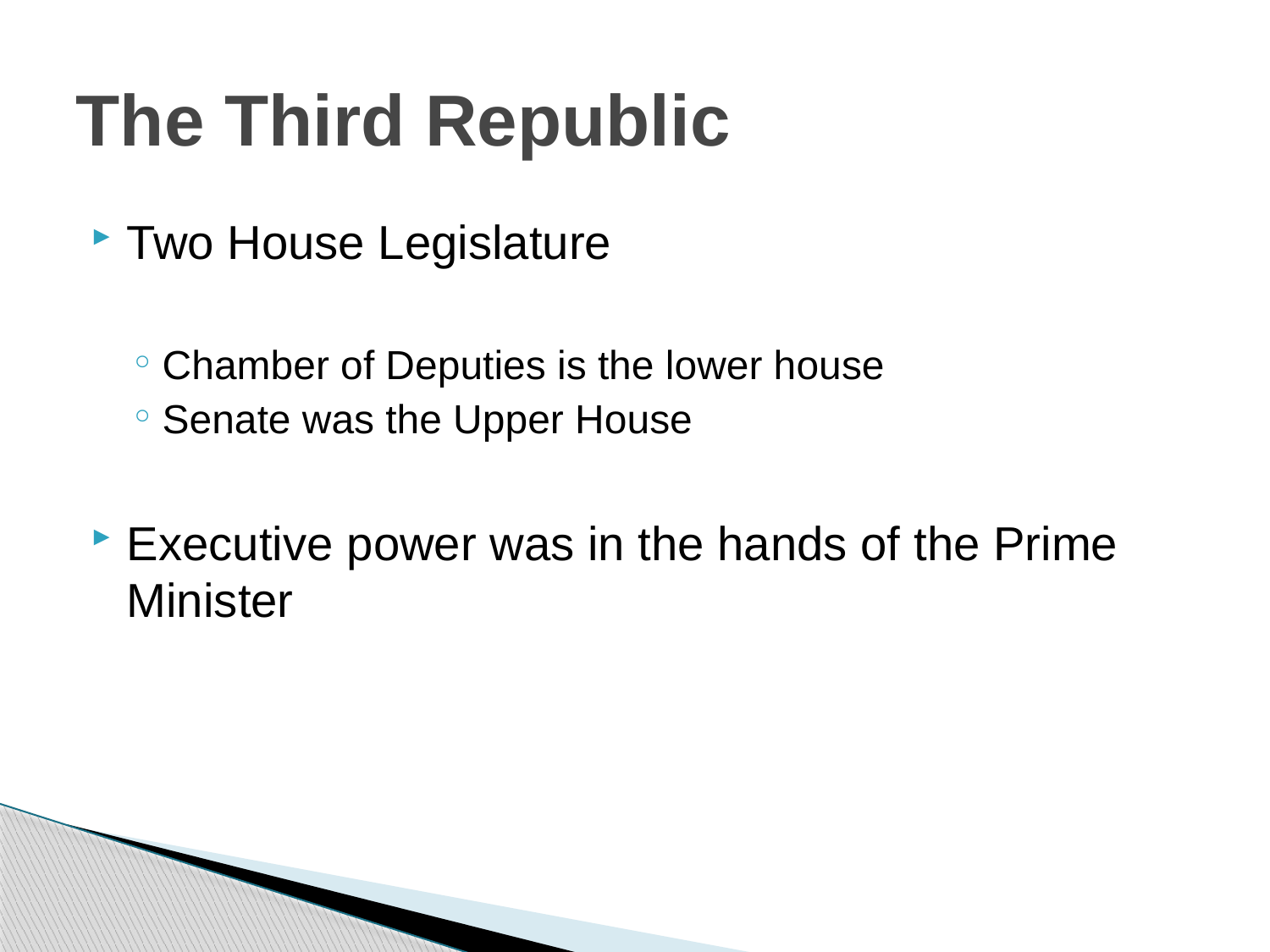

# The Third Republic
Two House Legislature

Chamber of Deputies is the lower house
Senate was the Upper House

Executive power was in the hands of the Prime Minister